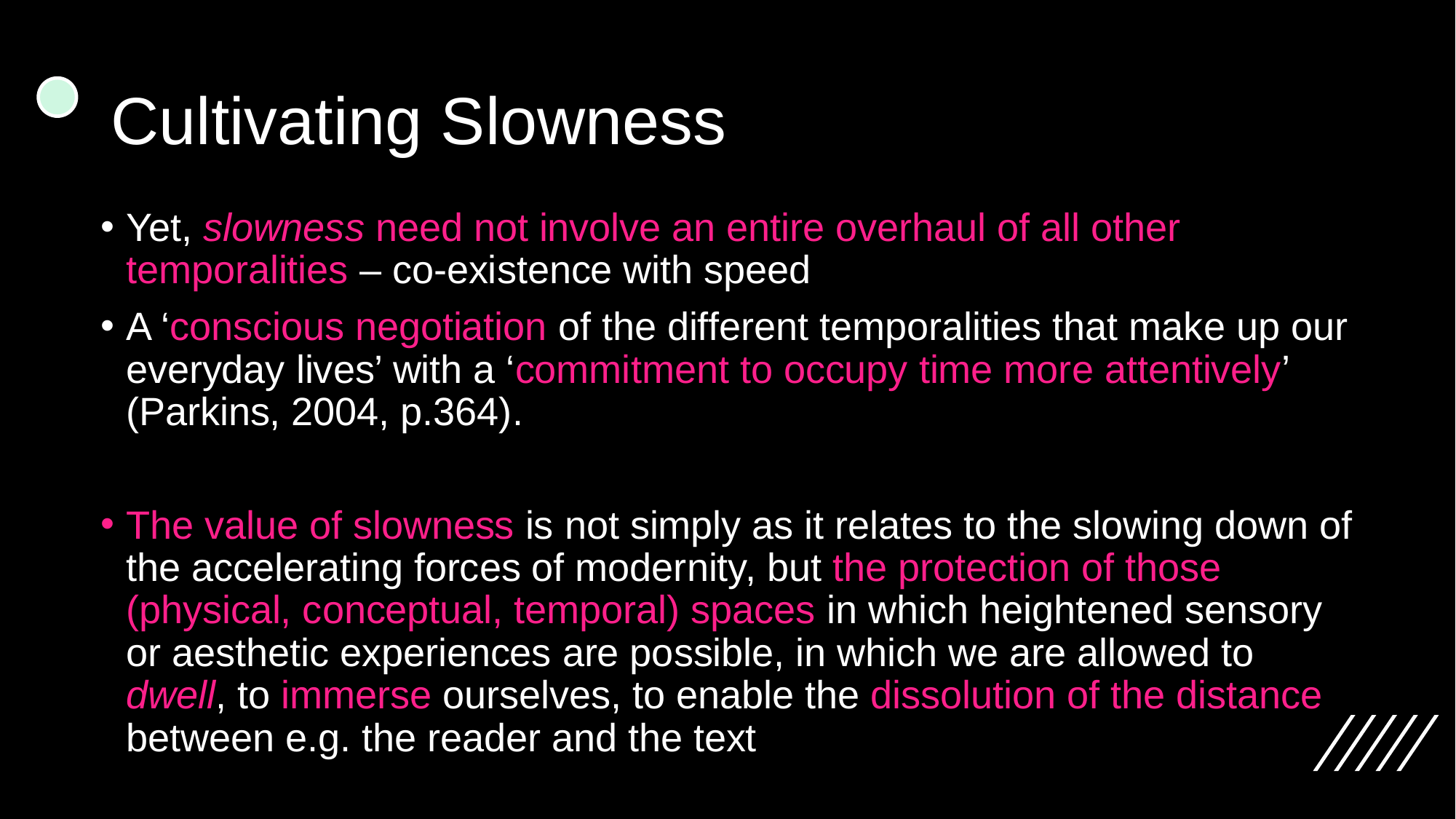

# Cultivating Slowness
Yet, slowness need not involve an entire overhaul of all other temporalities – co-existence with speed
A ‘conscious negotiation of the different temporalities that make up our everyday lives’ with a ‘commitment to occupy time more attentively’ (Parkins, 2004, p.364).

The value of slowness is not simply as it relates to the slowing down of the accelerating forces of modernity, but the protection of those (physical, conceptual, temporal) spaces in which heightened sensory or aesthetic experiences are possible, in which we are allowed to dwell, to immerse ourselves, to enable the dissolution of the distance between e.g. the reader and the text